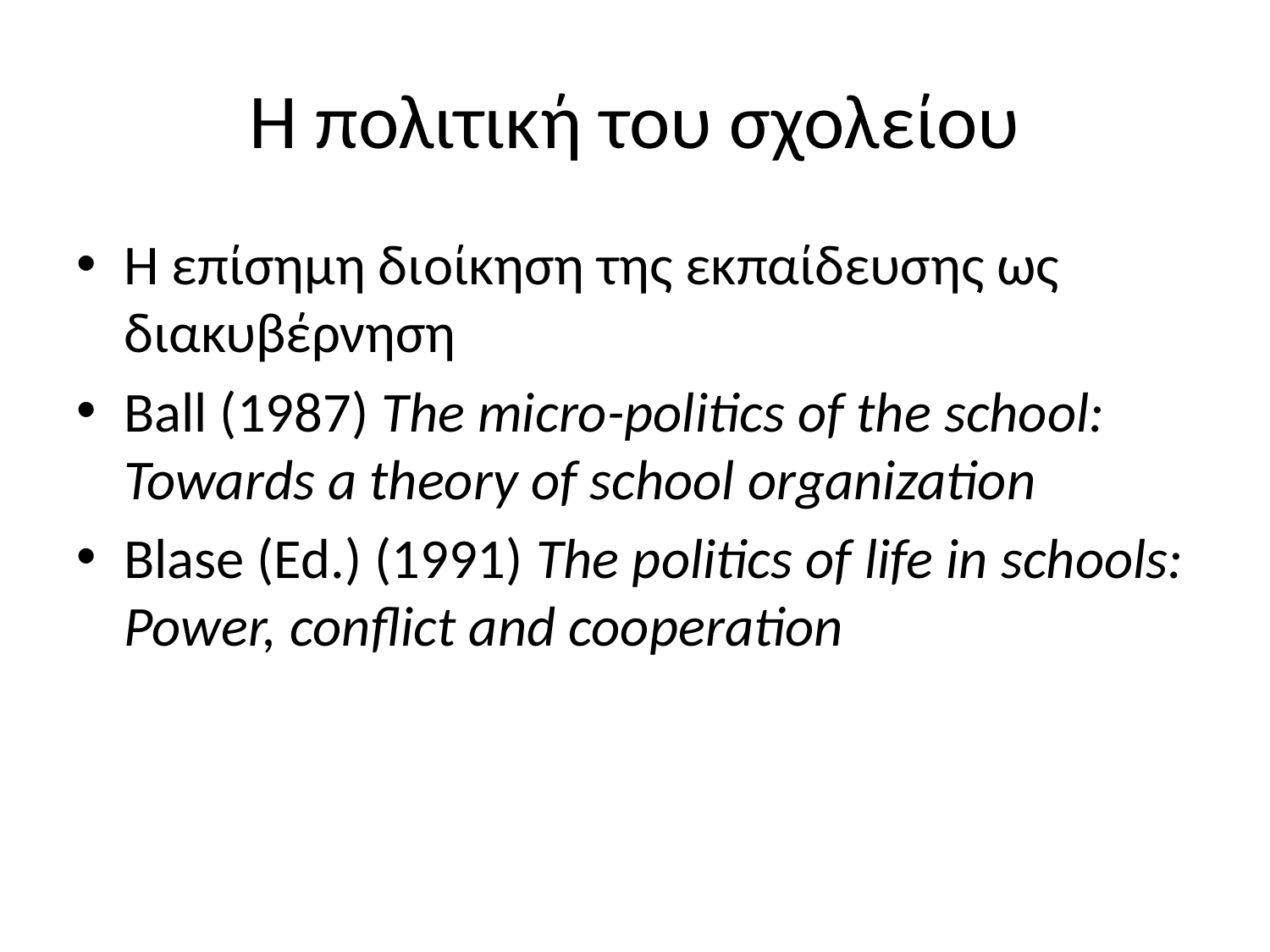

# Η πολιτική του σχολείου
Η επίσημη διοίκηση της εκπαίδευσης ως διακυβέρνηση
Ball (1987) The micro-politics of the school: Towards a theory of school organization
Blase (Ed.) (1991) The politics of life in schools: Power, conflict and cooperation